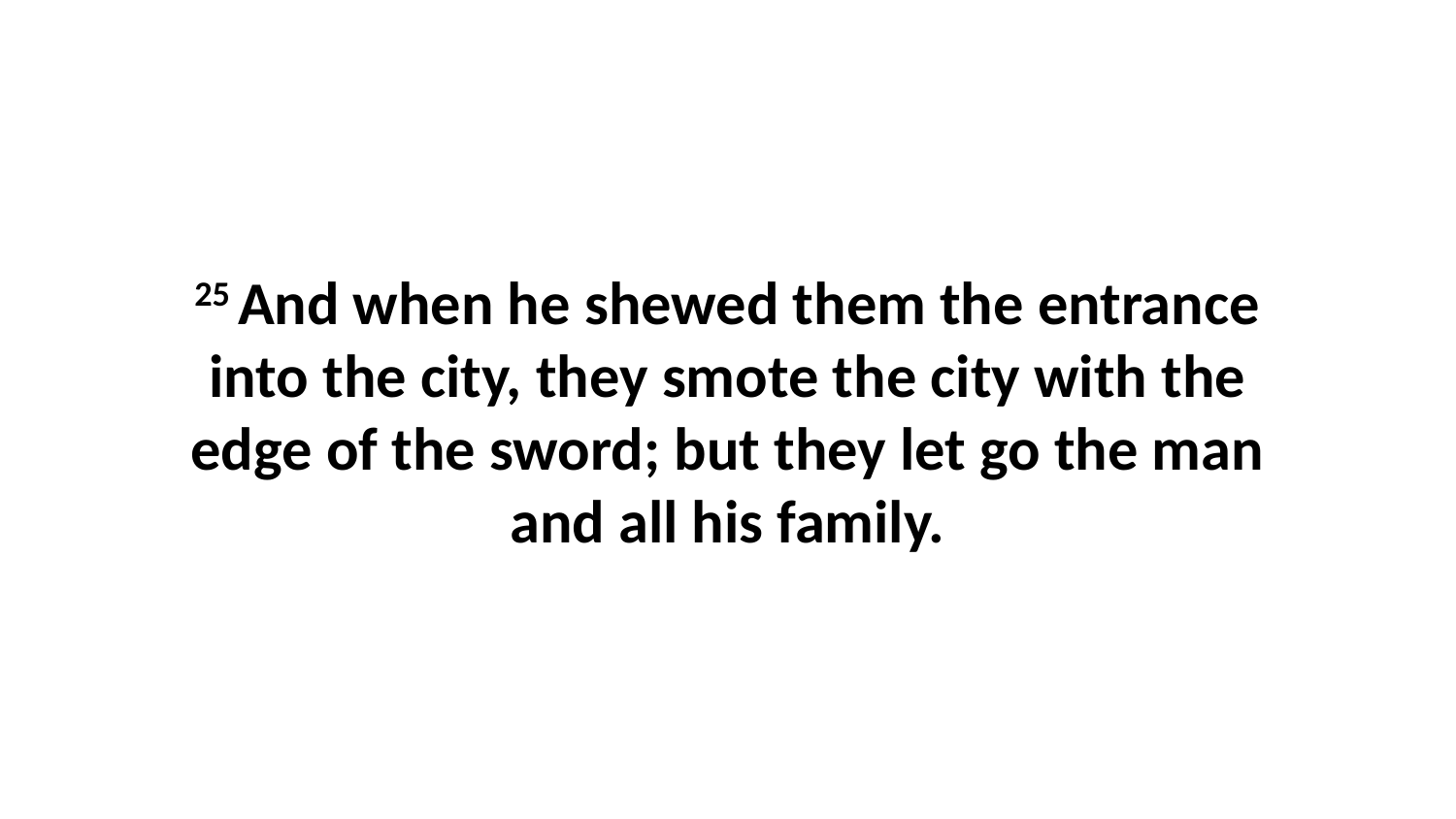

25 And when he shewed them the entrance into the city, they smote the city with the edge of the sword; but they let go the man and all his family.